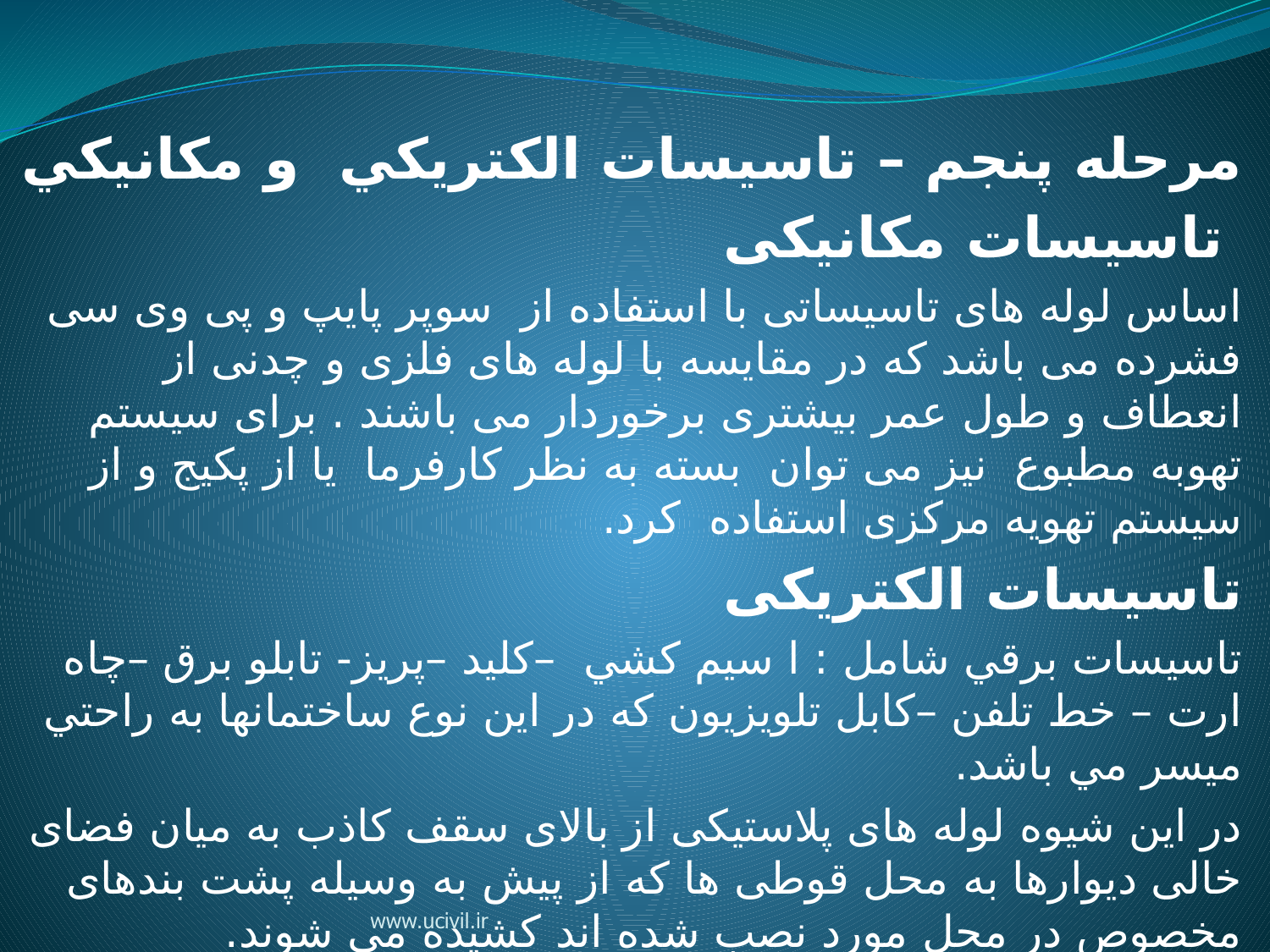

مرحله پنجم – تاسيسات الكتريكي  و مكانيكي
 تاسیسات مکانیکی
اساس لوله های تاسیساتی با استفاده از  سوپر پایپ و پی وی سی فشرده می باشد که در مقایسه با لوله های فلزی و چدنی از انعطاف و طول عمر بیشتری برخوردار می باشند . برای سیستم تهوبه مطبوع  نیز می توان  بسته به نظر کارفرما  یا از پکیج و از سیستم تهویه مرکزی استفاده  کرد.
تاسیسات الکتریکی
تاسيسات برقي شامل : ا سيم كشي  –كليد –پريز- تابلو برق –چاه ارت – خط تلفن –كابل تلويزيون كه در اين نوع ساختمانها به راحتي ميسر مي باشد.
در این شیوه لوله های پلاستیکی از بالای سقف کاذب به میان فضای خالی دیوارها به محل قوطی ها که از پیش به وسیله پشت بندهای مخصوص در محل مورد نصب شده اند کشیده می شوند.

www.ucivil.ir